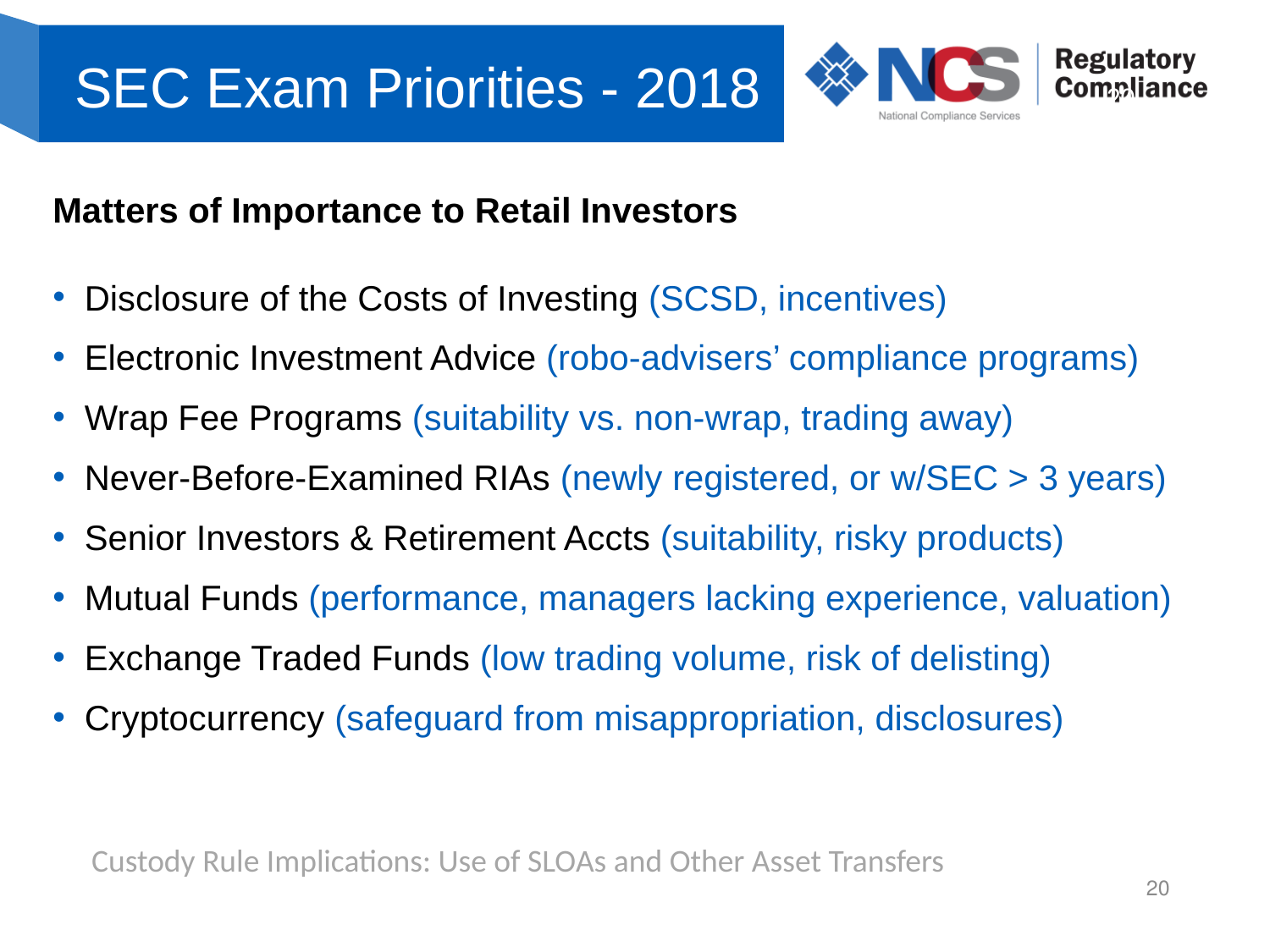

# SEC Exam Priorities - 2018
20
Matters of Importance to Retail Investors

Disclosure of the Costs of Investing (SCSD, incentives)
Electronic Investment Advice (robo-advisers’ compliance programs)
Wrap Fee Programs (suitability vs. non-wrap, trading away)
Never-Before-Examined RIAs (newly registered, or w/SEC > 3 years)
Senior Investors & Retirement Accts (suitability, risky products)
Mutual Funds (performance, managers lacking experience, valuation)
Exchange Traded Funds (low trading volume, risk of delisting)
Cryptocurrency (safeguard from misappropriation, disclosures)

Custody Rule Implications: Use of SLOAs and Other Asset Transfers
20